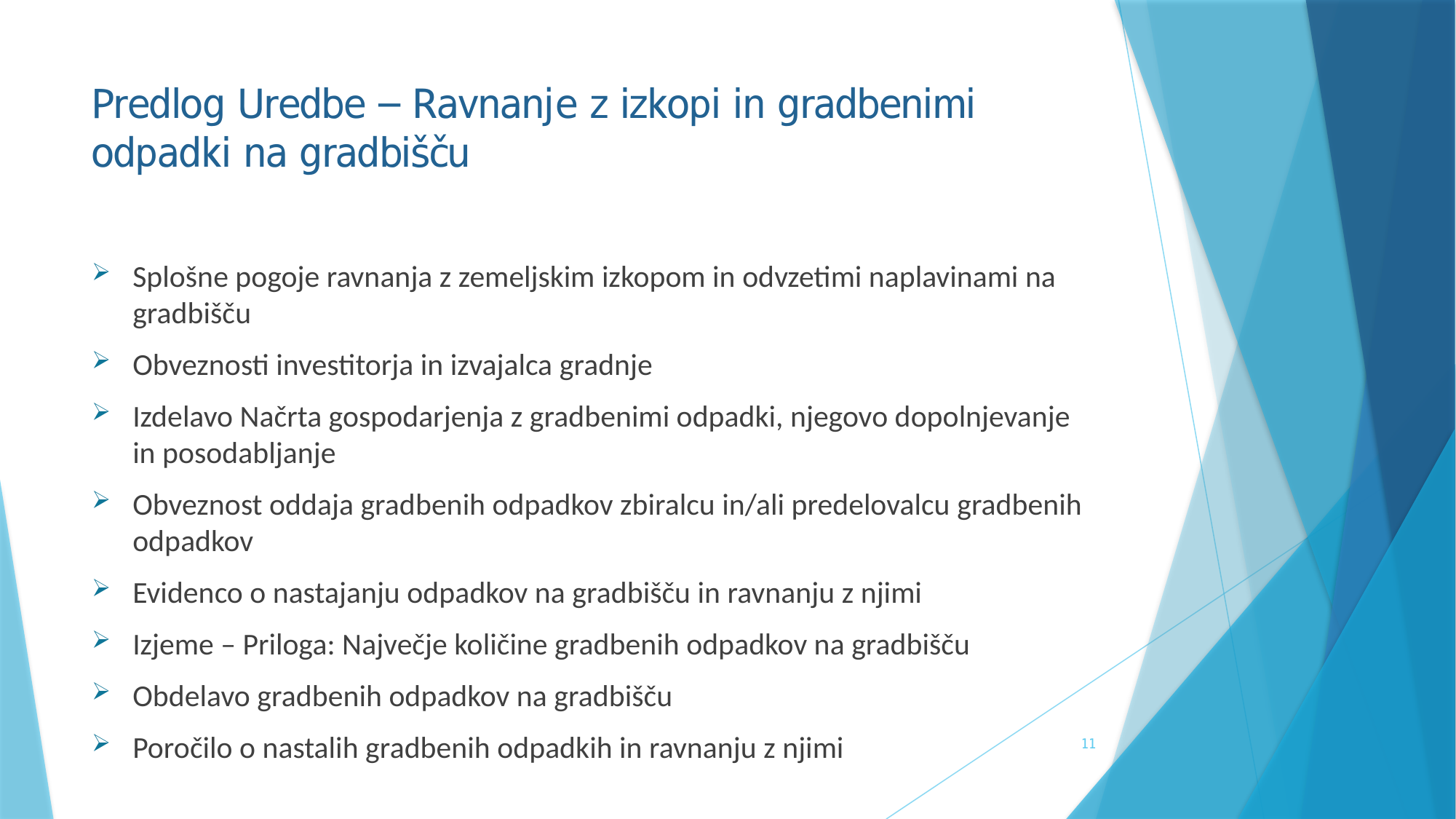

# Predlog Uredbe – Ravnanje z izkopi in gradbenimi odpadki na gradbišču
Splošne pogoje ravnanja z zemeljskim izkopom in odvzetimi naplavinami na gradbišču
Obveznosti investitorja in izvajalca gradnje
Izdelavo Načrta gospodarjenja z gradbenimi odpadki, njegovo dopolnjevanje in posodabljanje
Obveznost oddaja gradbenih odpadkov zbiralcu in/ali predelovalcu gradbenih odpadkov
Evidenco o nastajanju odpadkov na gradbišču in ravnanju z njimi
Izjeme – Priloga: Največje količine gradbenih odpadkov na gradbišču
Obdelavo gradbenih odpadkov na gradbišču
Poročilo o nastalih gradbenih odpadkih in ravnanju z njimi

11